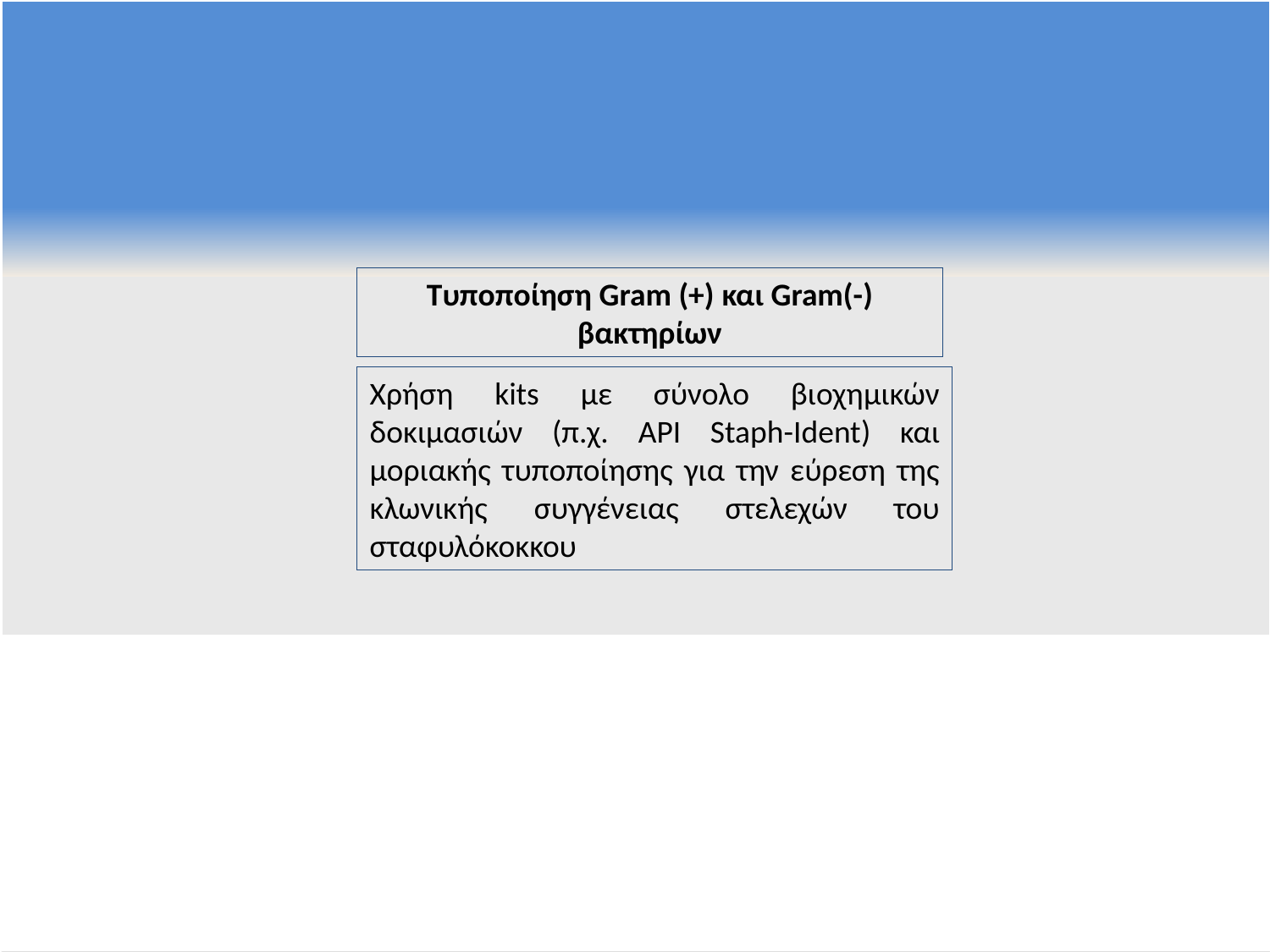

Τυποποίηση Gram (+) και Gram(-) βακτηρίων
Χρήση kits με σύνολο βιοχημικών δοκιμασιών (π.χ. API Staph-Ident) και μοριακής τυποποίησης για την εύρεση της κλωνικής συγγένειας στελεχών του σταφυλόκοκκου